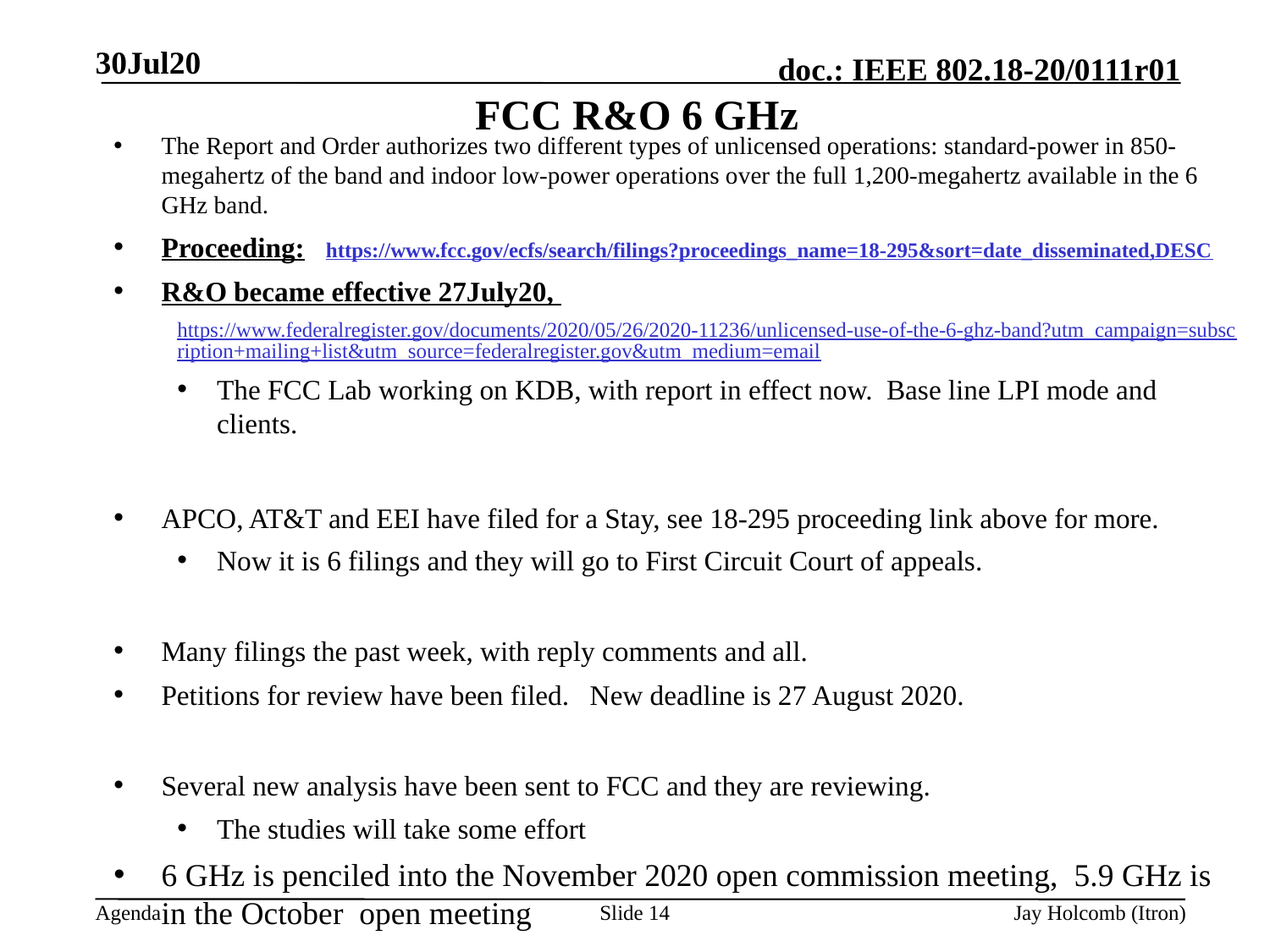

30Jul20

The Report and Order authorizes two different types of unlicensed operations: standard-power in 850-megahertz of the band and indoor low-power operations over the full 1,200-megahertz available in the 6 GHz band.
Proceeding:   https://www.fcc.gov/ecfs/search/filings?proceedings_name=18-295&sort=date_disseminated,DESC
R&O became effective 27July20,
https://www.federalregister.gov/documents/2020/05/26/2020-11236/unlicensed-use-of-the-6-ghz-band?utm_campaign=subscription+mailing+list&utm_source=federalregister.gov&utm_medium=email
The FCC Lab working on KDB, with report in effect now.  Base line LPI mode and clients.

APCO, AT&T and EEI have filed for a Stay, see 18-295 proceeding link above for more.
Now it is 6 filings and they will go to First Circuit Court of appeals.

Many filings the past week, with reply comments and all.
Petitions for review have been filed.   New deadline is 27 August 2020.

Several new analysis have been sent to FCC and they are reviewing.
The studies will take some effort
6 GHz is penciled into the November 2020 open commission meeting,  5.9 GHz is in the October  open meeting
# FCC R&O 6 GHz
Slide 14
Jay Holcomb (Itron)